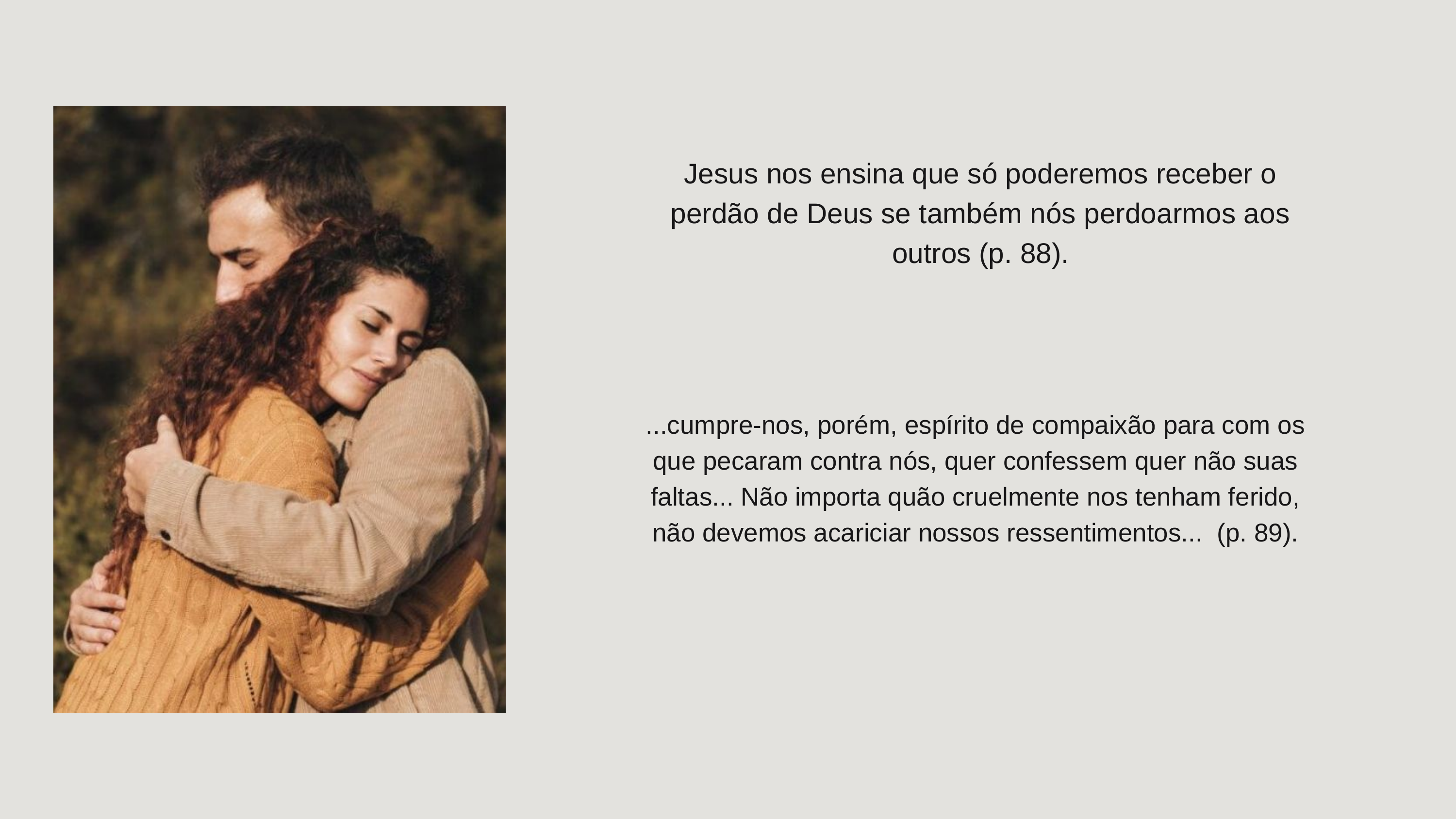

Jesus nos ensina que só poderemos receber o perdão de Deus se também nós perdoarmos aos outros (p. 88).
...cumpre-nos, porém, espírito de compaixão para com os que pecaram contra nós, quer confessem quer não suas faltas... Não importa quão cruelmente nos tenham ferido, não devemos acariciar nossos ressentimentos...  (p. 89).